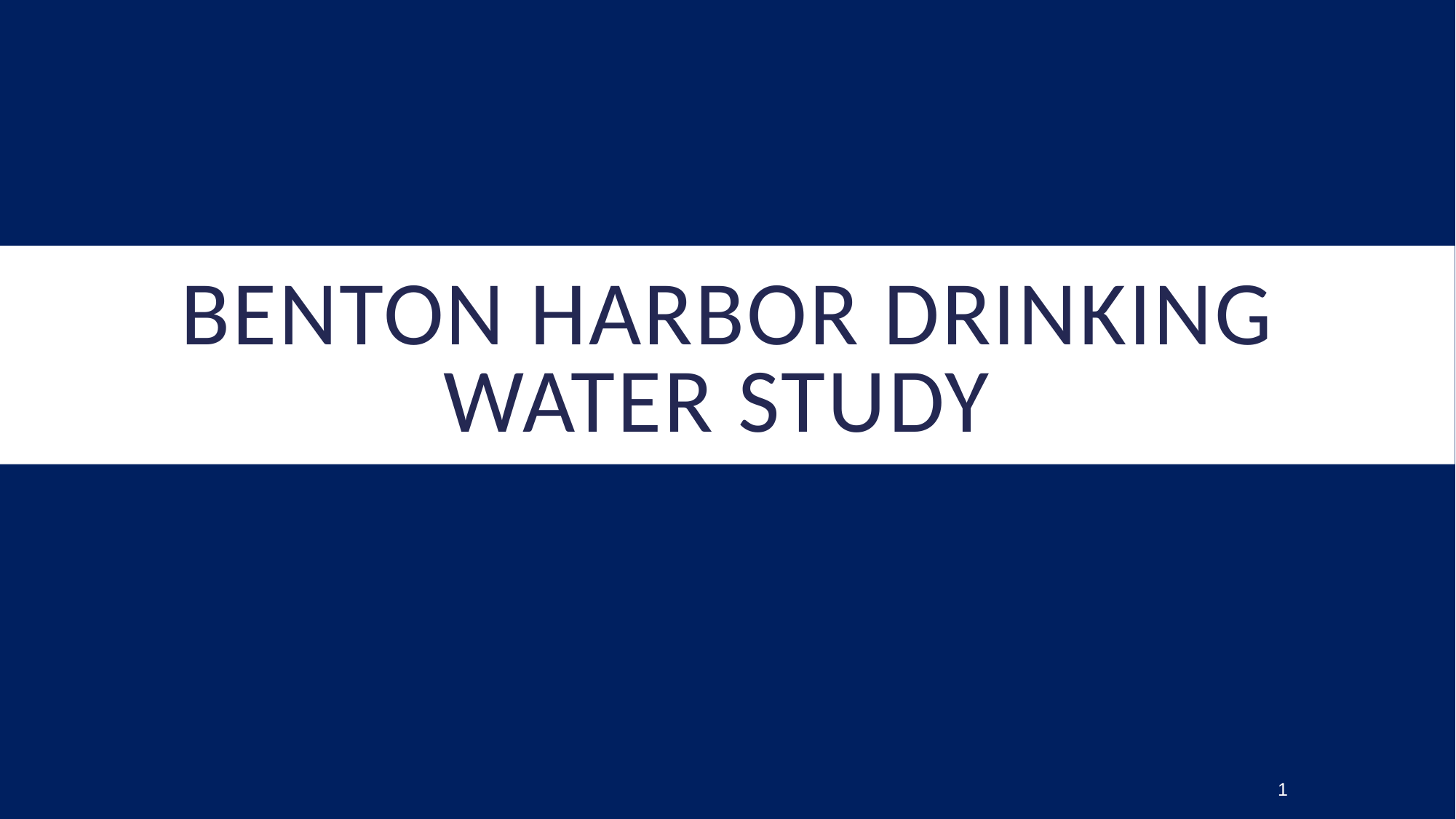

# Benton Harbor Drinking water study

1